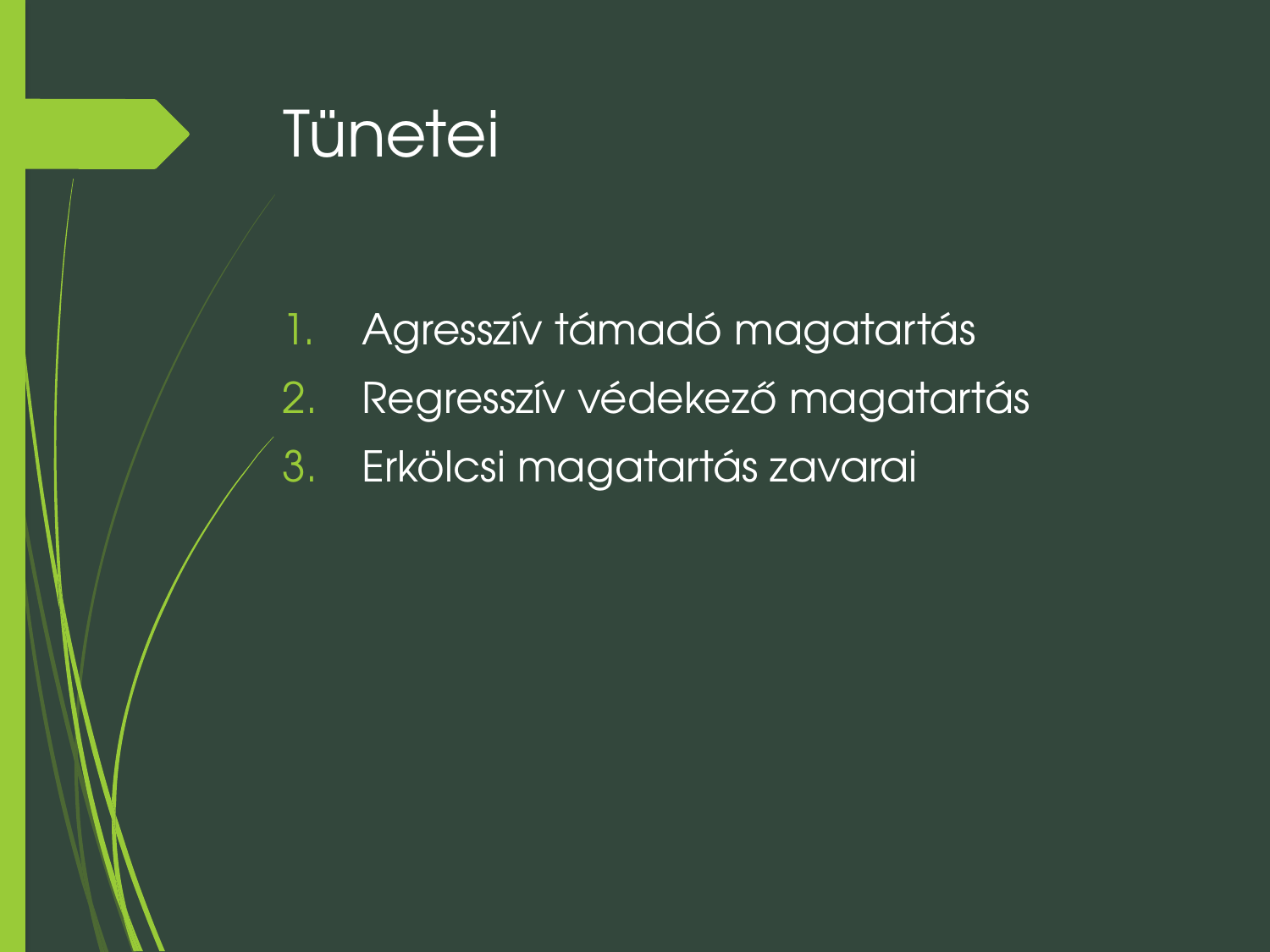

# Tünetei
Agresszív támadó magatartás
Regresszív védekező magatartás
Erkölcsi magatartás zavarai